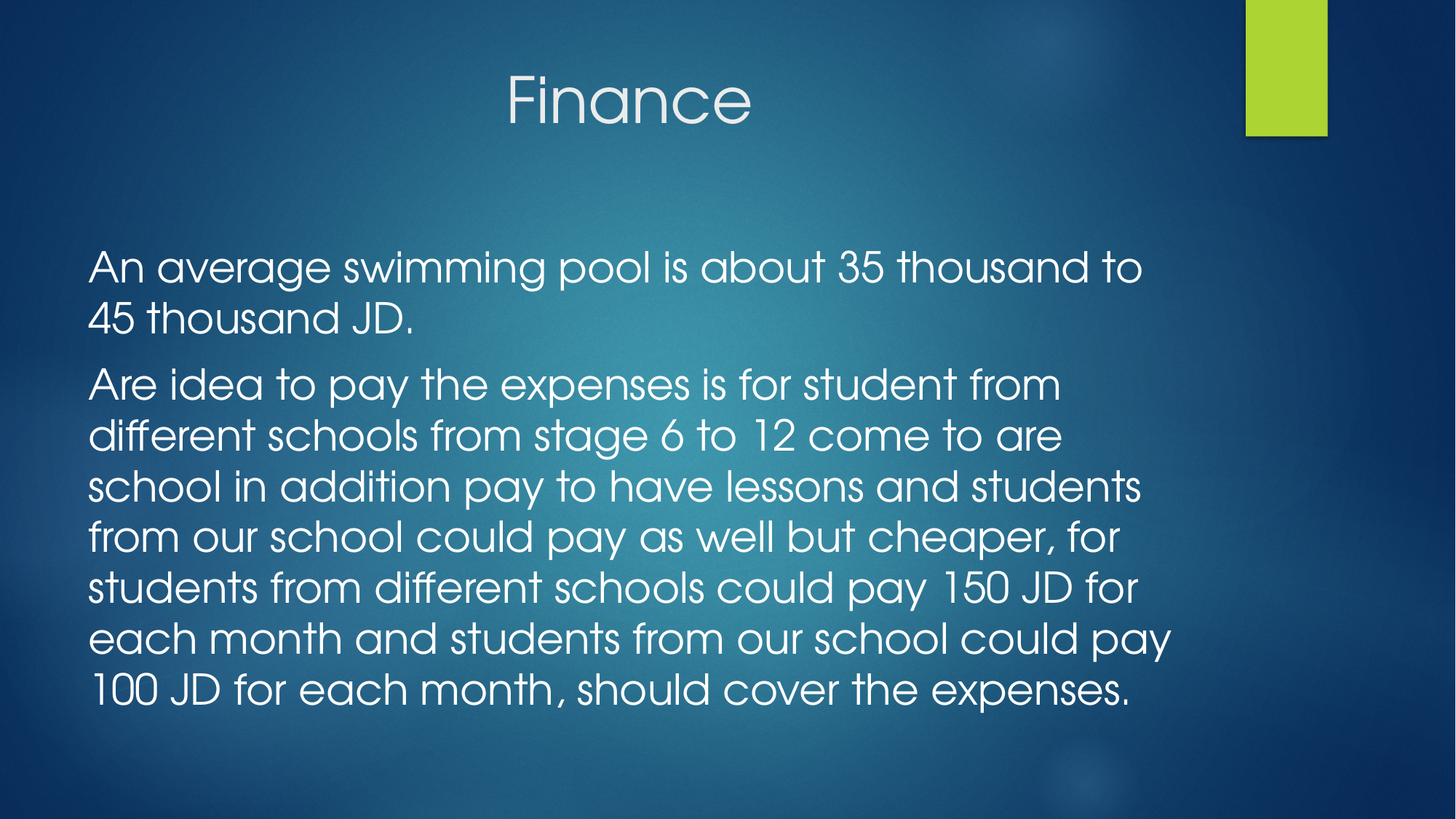

# Finance
An average swimming pool is about 35 thousand to 45 thousand JD.
Are idea to pay the expenses is for student from different schools from stage 6 to 12 come to are school in addition pay to have lessons and students from our school could pay as well but cheaper, for students from different schools could pay 150 JD for each month and students from our school could pay 100 JD for each month, should cover the expenses.